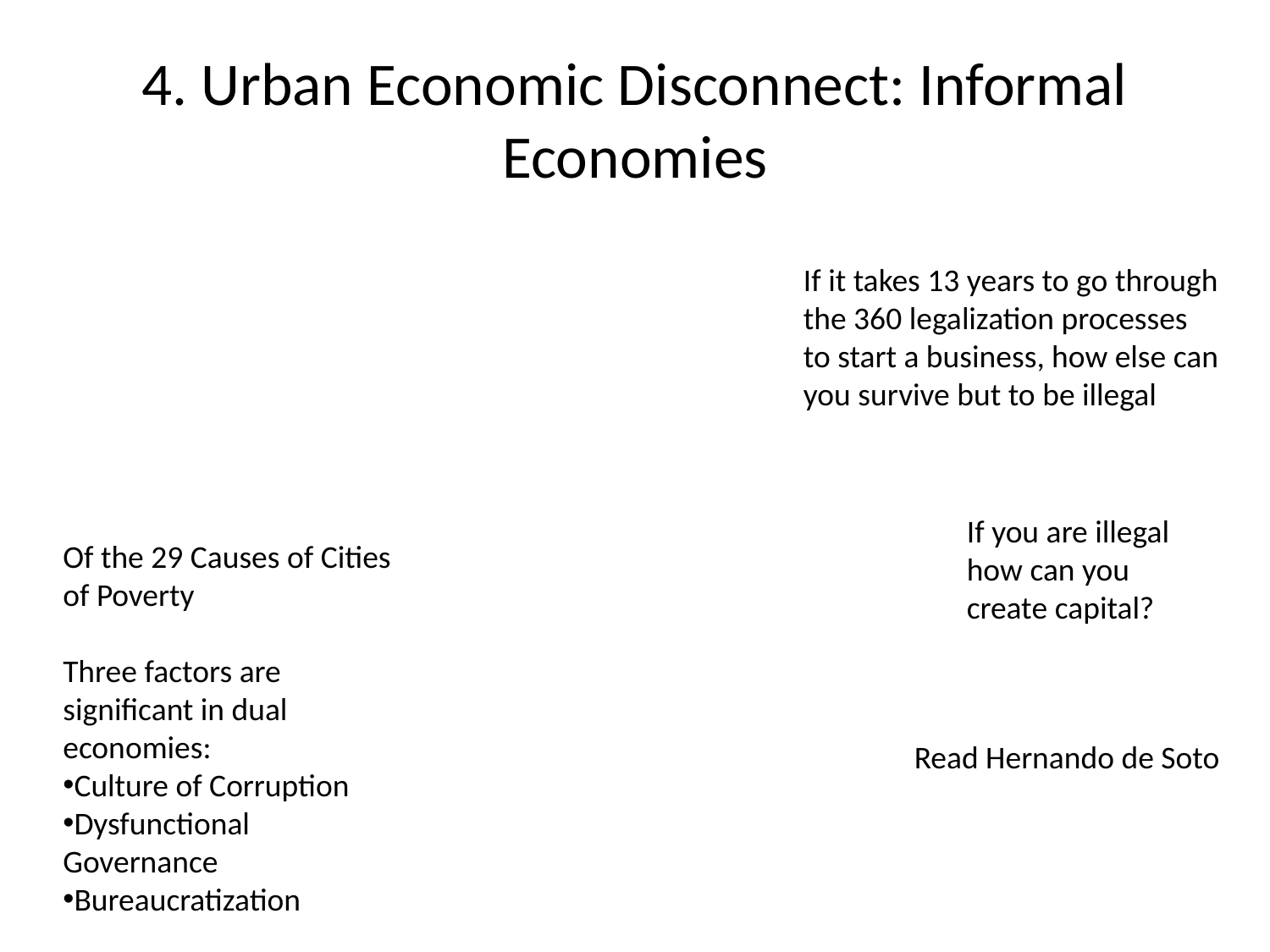

# 4. Urban Economic Disconnect: Informal Economies
If it takes 13 years to go through the 360 legalization processes
to start a business, how else can you survive but to be illegal

If you are illegal
how can you
create capital?
Of the 29 Causes of Cities of Poverty
Three factors are significant in dual economies:
Culture of Corruption
Dysfunctional Governance
Bureaucratization

Read Hernando de Soto